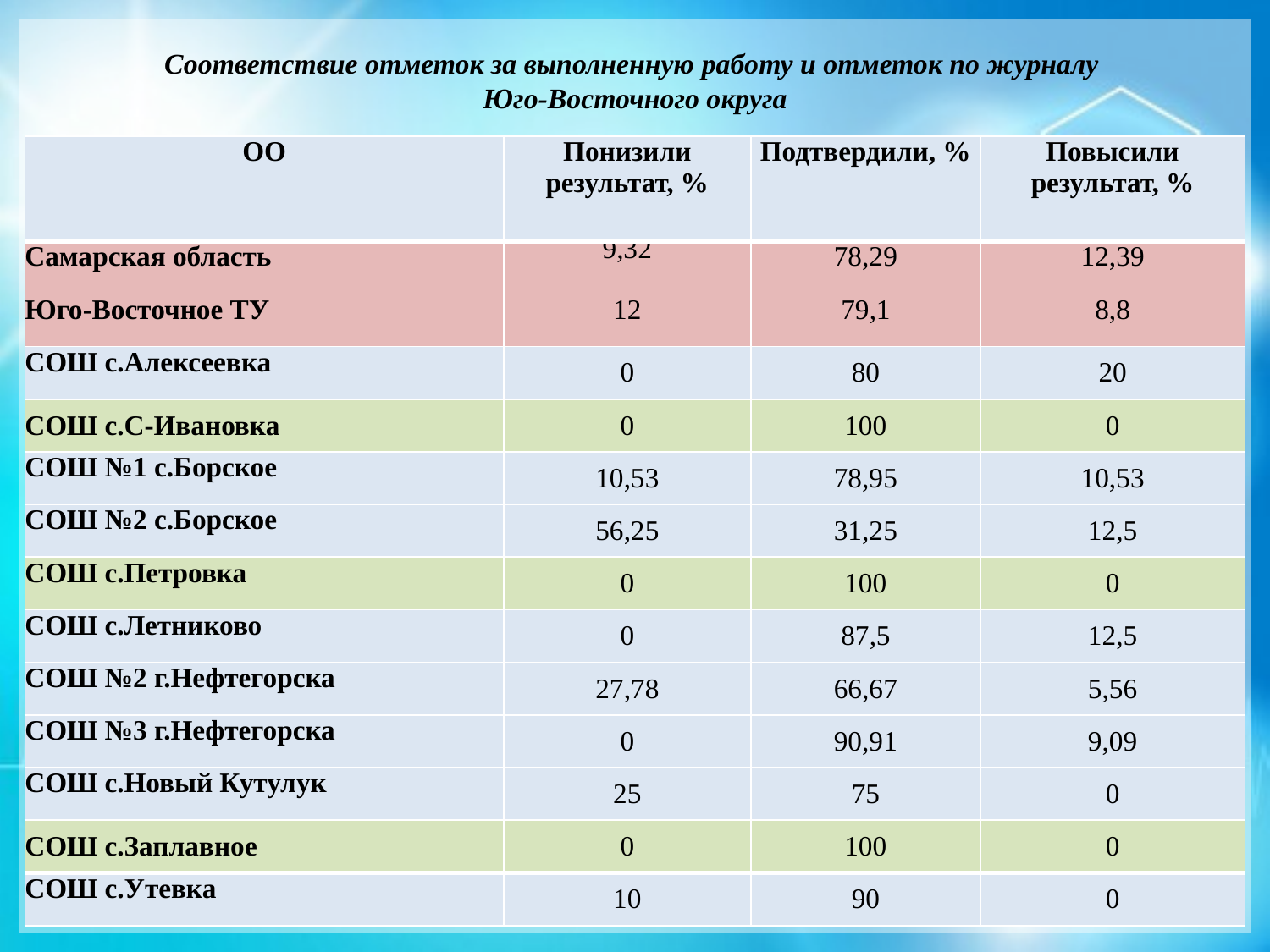

# Соответствие отметок за выполненную работу и отметок по журналу Юго-Восточного округа
| ОО | Понизили результат, % | Подтвердили, % | Повысили результат, % |
| --- | --- | --- | --- |
| Самарская область | 9,32 | 78,29 | 12,39 |
| Юго-Восточное ТУ | 12 | 79,1 | 8,8 |
| СОШ с.Алексеевка | 0 | 80 | 20 |
| СОШ с.С-Ивановка | 0 | 100 | 0 |
| СОШ №1 с.Борское | 10,53 | 78,95 | 10,53 |
| СОШ №2 с.Борское | 56,25 | 31,25 | 12,5 |
| СОШ с.Петровка | 0 | 100 | 0 |
| СОШ с.Летниково | 0 | 87,5 | 12,5 |
| СОШ №2 г.Нефтегорска | 27,78 | 66,67 | 5,56 |
| СОШ №3 г.Нефтегорска | 0 | 90,91 | 9,09 |
| СОШ с.Новый Кутулук | 25 | 75 | 0 |
| СОШ с.Заплавное | 0 | 100 | 0 |
| СОШ с.Утевка | 10 | 90 | 0 |